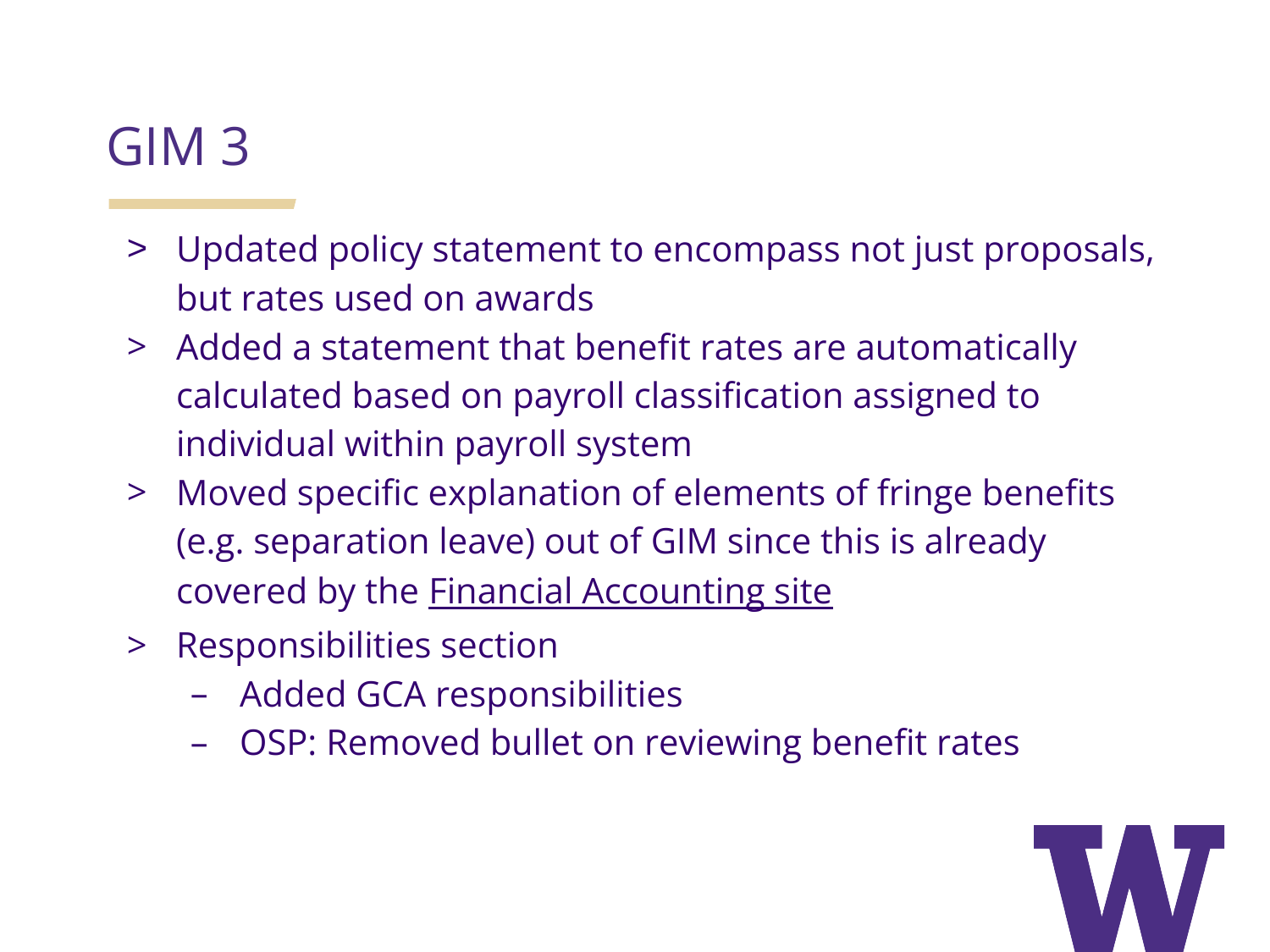

GIM 3
Updated policy statement to encompass not just proposals, but rates used on awards
Added a statement that benefit rates are automatically calculated based on payroll classification assigned to individual within payroll system
Moved specific explanation of elements of fringe benefits (e.g. separation leave) out of GIM since this is already covered by the Financial Accounting site
Responsibilities section
Added GCA responsibilities
OSP: Removed bullet on reviewing benefit rates